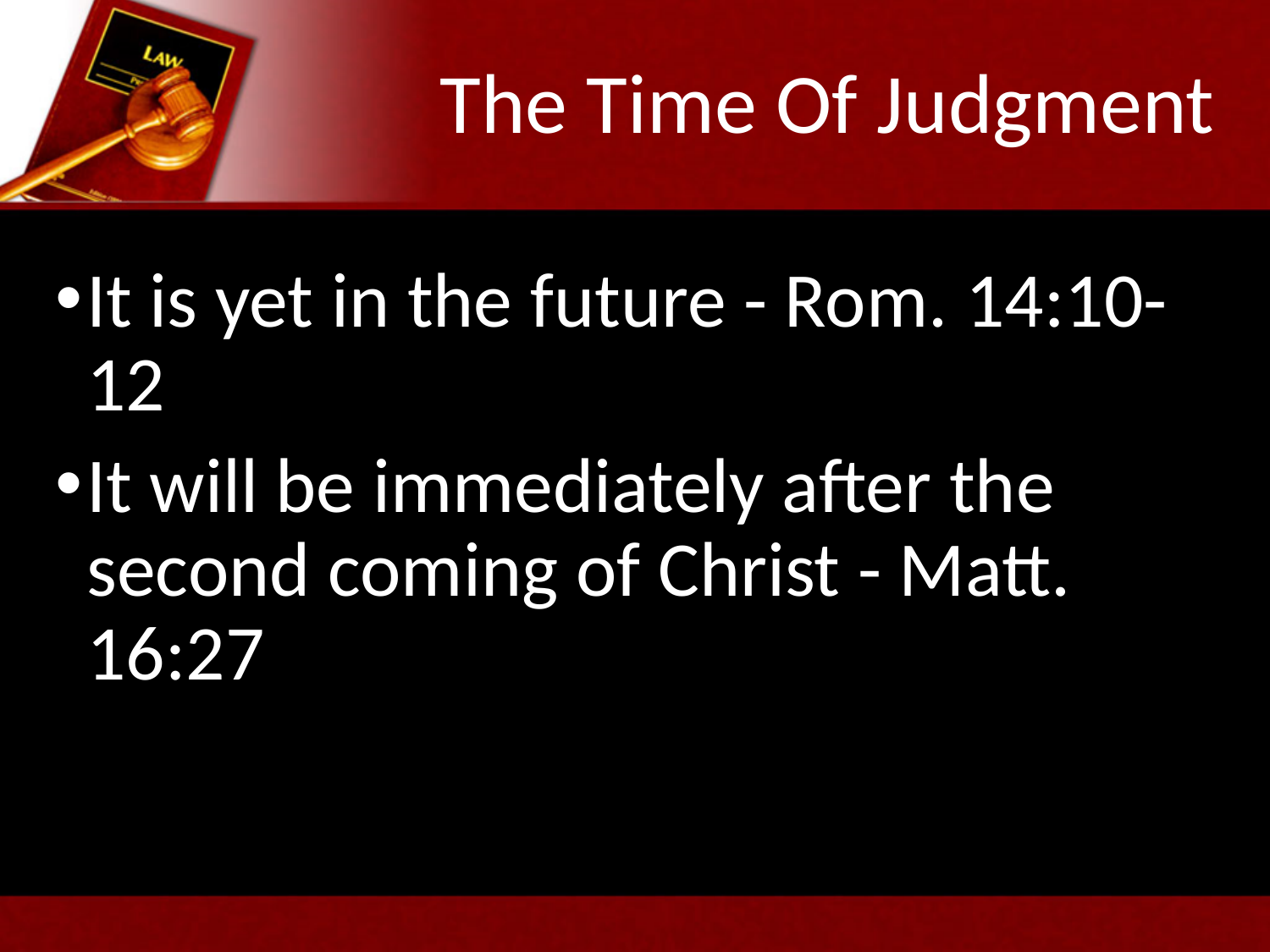

# The Time Of Judgment
It is yet in the future - Rom. 14:10-12
It will be immediately after the second coming of Christ - Matt. 16:27